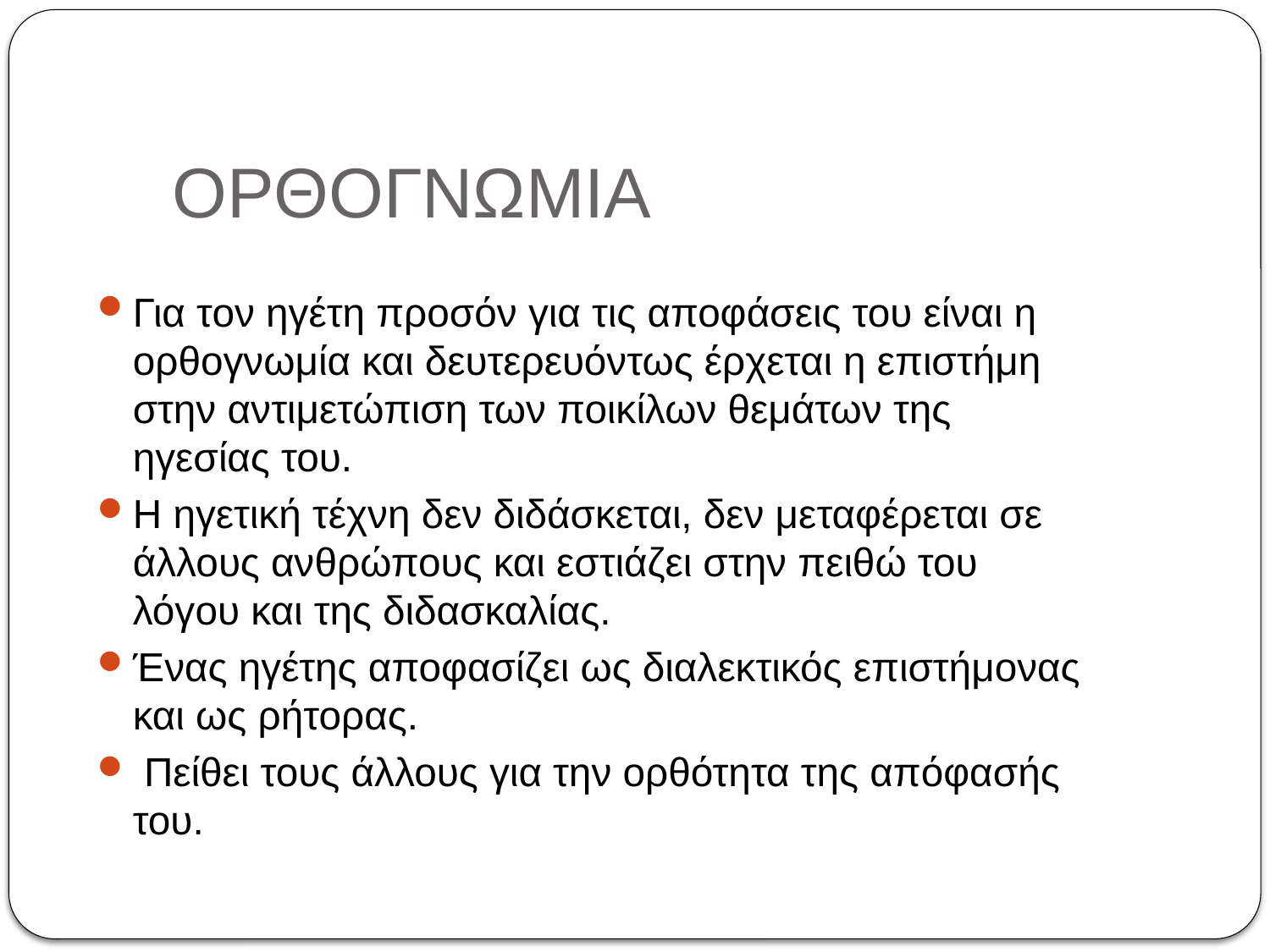

# ΟΡΘΟΓΝΩΜΙΑ
Για τον ηγέτη προσόν για τις αποφάσεις του είναι η ορθογνωμία και δευτερευόντως έρχεται η επιστήμη στην αντιμετώπιση των ποικίλων θεμάτων της ηγεσίας του.
Η ηγετική τέχνη δεν διδάσκεται, δεν μεταφέρεται σε άλλους ανθρώπους και εστιάζει στην πειθώ του λόγου και της διδασκαλίας.
Ένας ηγέτης αποφασίζει ως διαλεκτικός επιστήμονας και ως ρήτορας.
 Πείθει τους άλλους για την ορθότητα της απόφασής του.